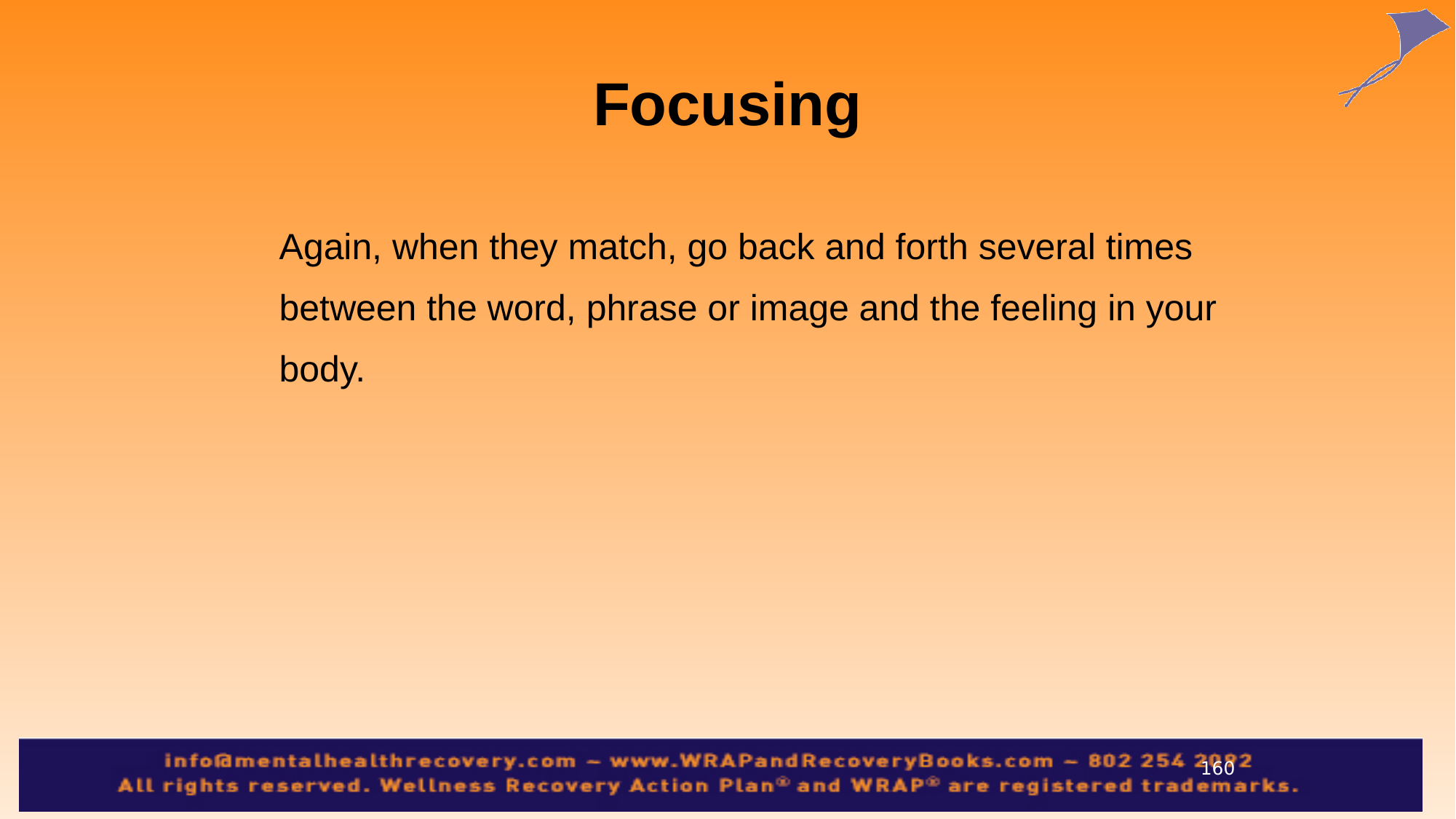

Focusing
	Again, when they match, go back and forth several times between the word, phrase or image and the feeling in your body.

160